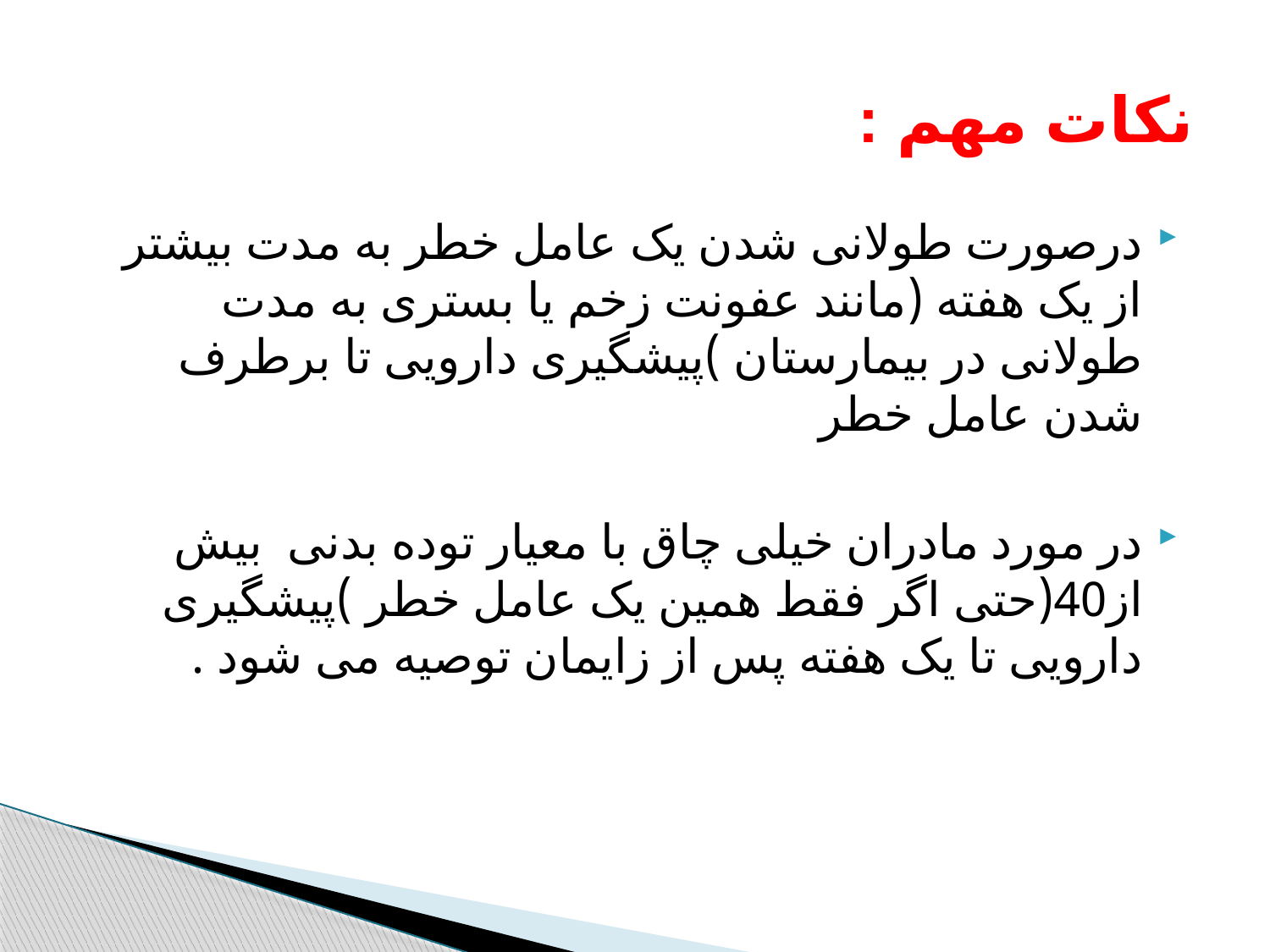

# نکات مهم :
درصورت طولانی شدن یک عامل خطر به مدت بیشتر از یک هفته (مانند عفونت زخم یا بستری به مدت طولانی در بیمارستان )پیشگیری دارویی تا برطرف شدن عامل خطر

در مورد مادران خیلی چاق با معیار توده بدنی  بیش از40(حتی اگر فقط همین یک عامل خطر )پیشگیری دارویی تا یک هفته پس از زایمان توصیه می شود .